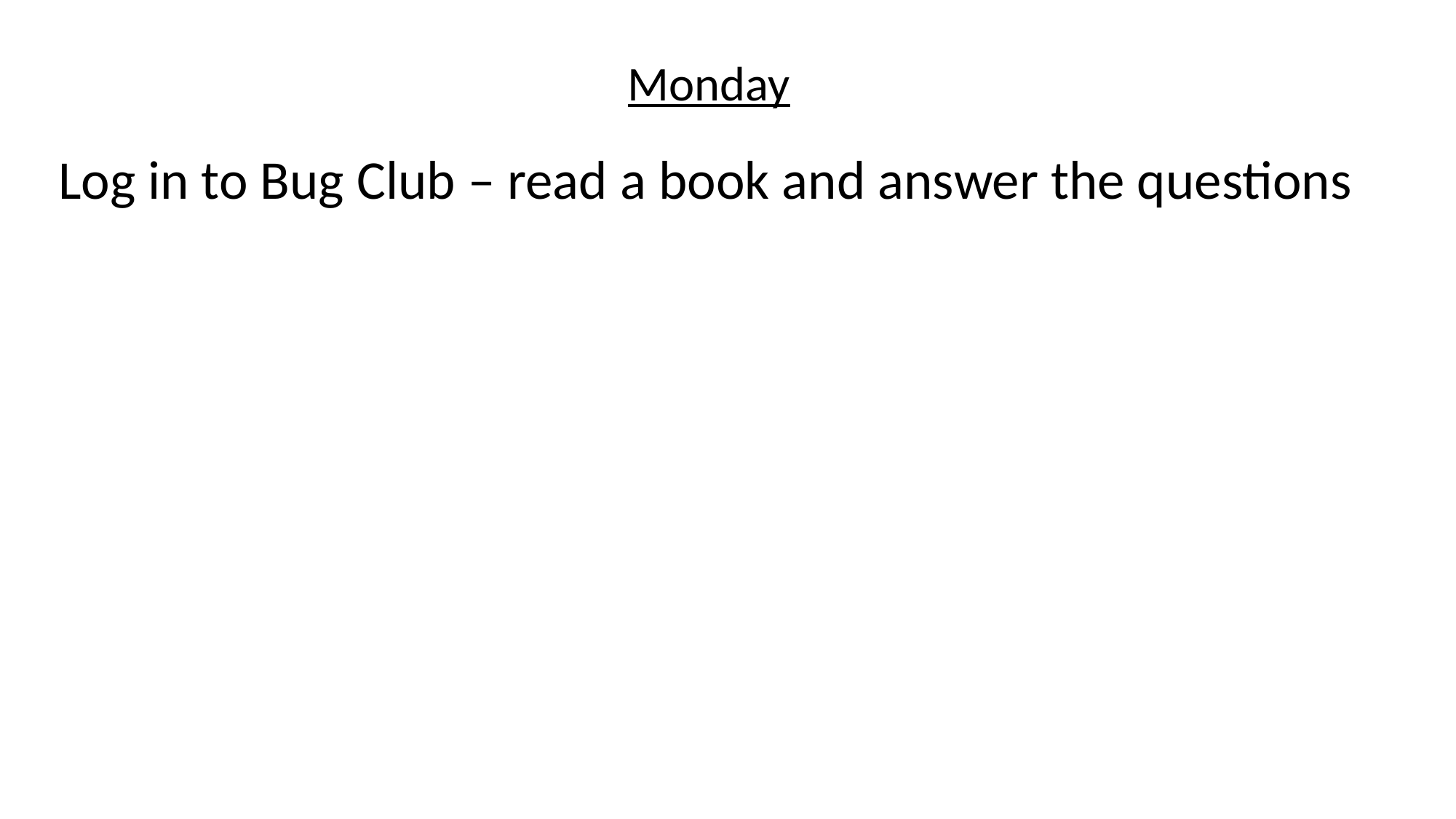

# Monday
Log in to Bug Club – read a book and answer the questions